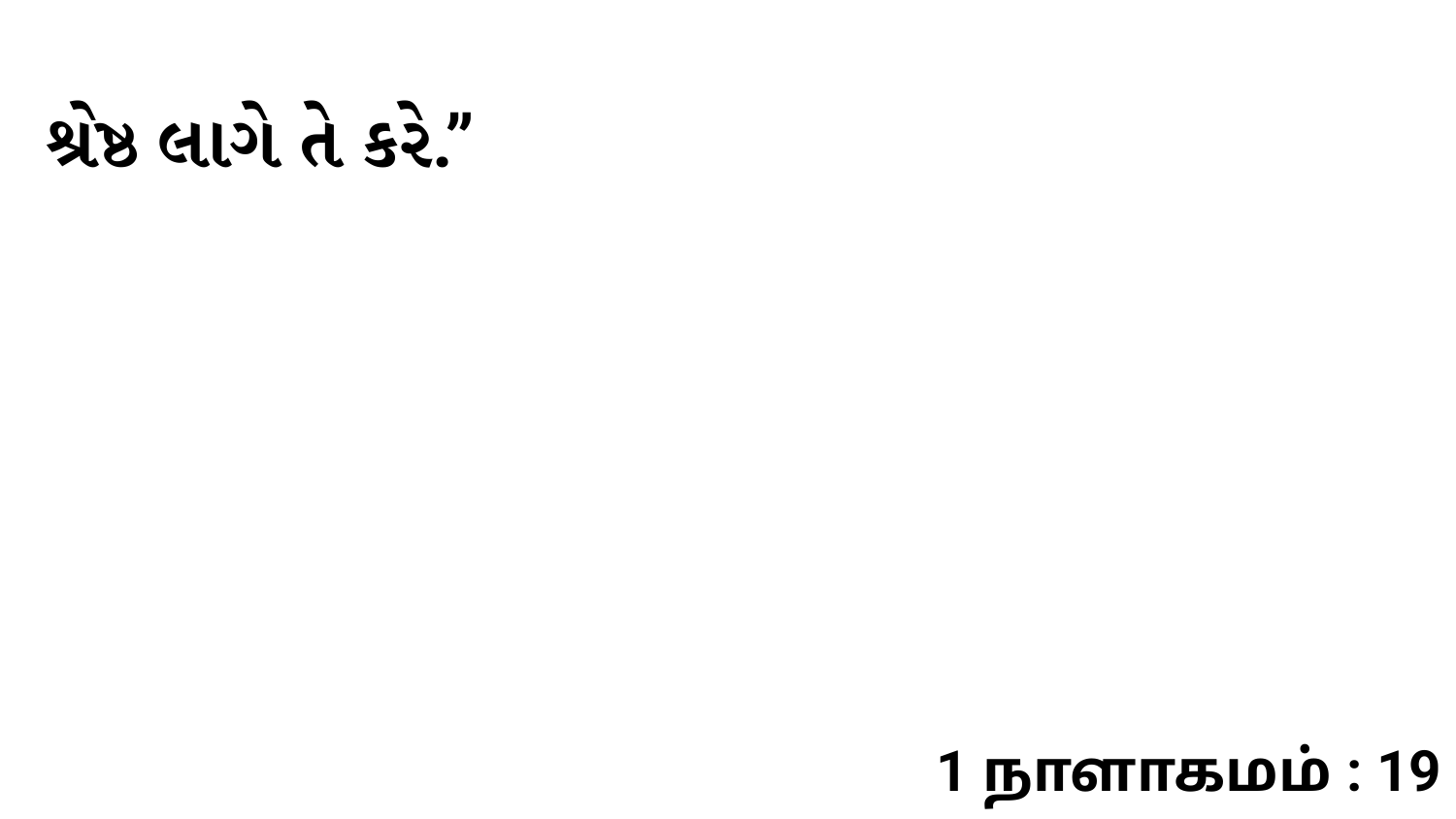

શ્રેષ્ઠ લાગે તે કરે.”
1 நாளாகமம் : 19